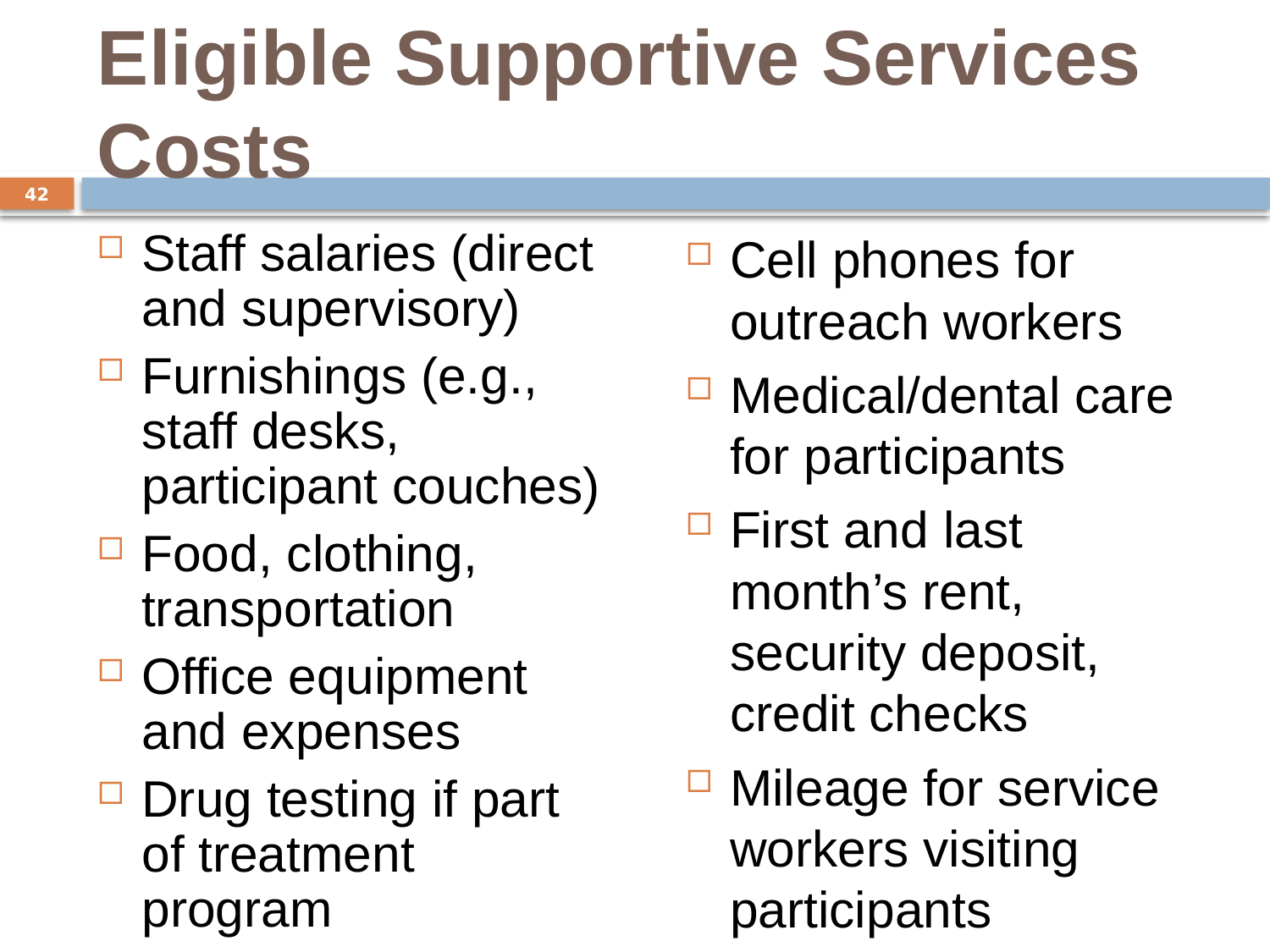

# Eligible Supportive Services Costs
42
Staff salaries (direct and supervisory)
Furnishings (e.g., staff desks, participant couches)
Food, clothing, transportation
Office equipment and expenses
Drug testing if part of treatment program
Cell phones for outreach workers
Medical/dental care for participants
First and last month’s rent, security deposit, credit checks
Mileage for service workers visiting participants